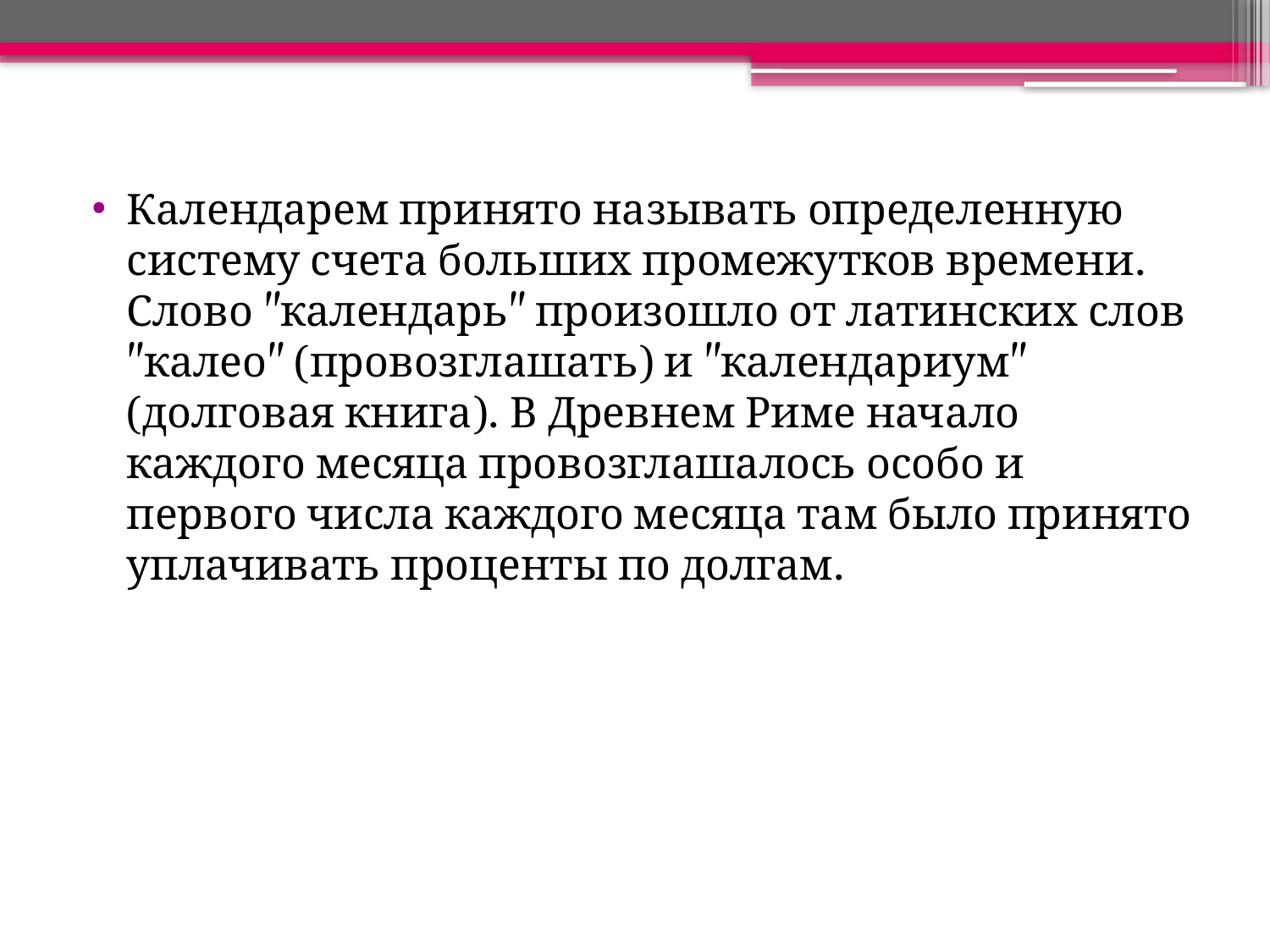

Календарем принято называть определенную систему счета больших промежутков времени. Слово "календарь" произошло от латинских слов "калео" (провозглашать) и "календариум" (долговая книга). В Древнем Риме начало каждого месяца провозглашалось особо и первого числа каждого месяца там было принято уплачивать проценты по долгам.